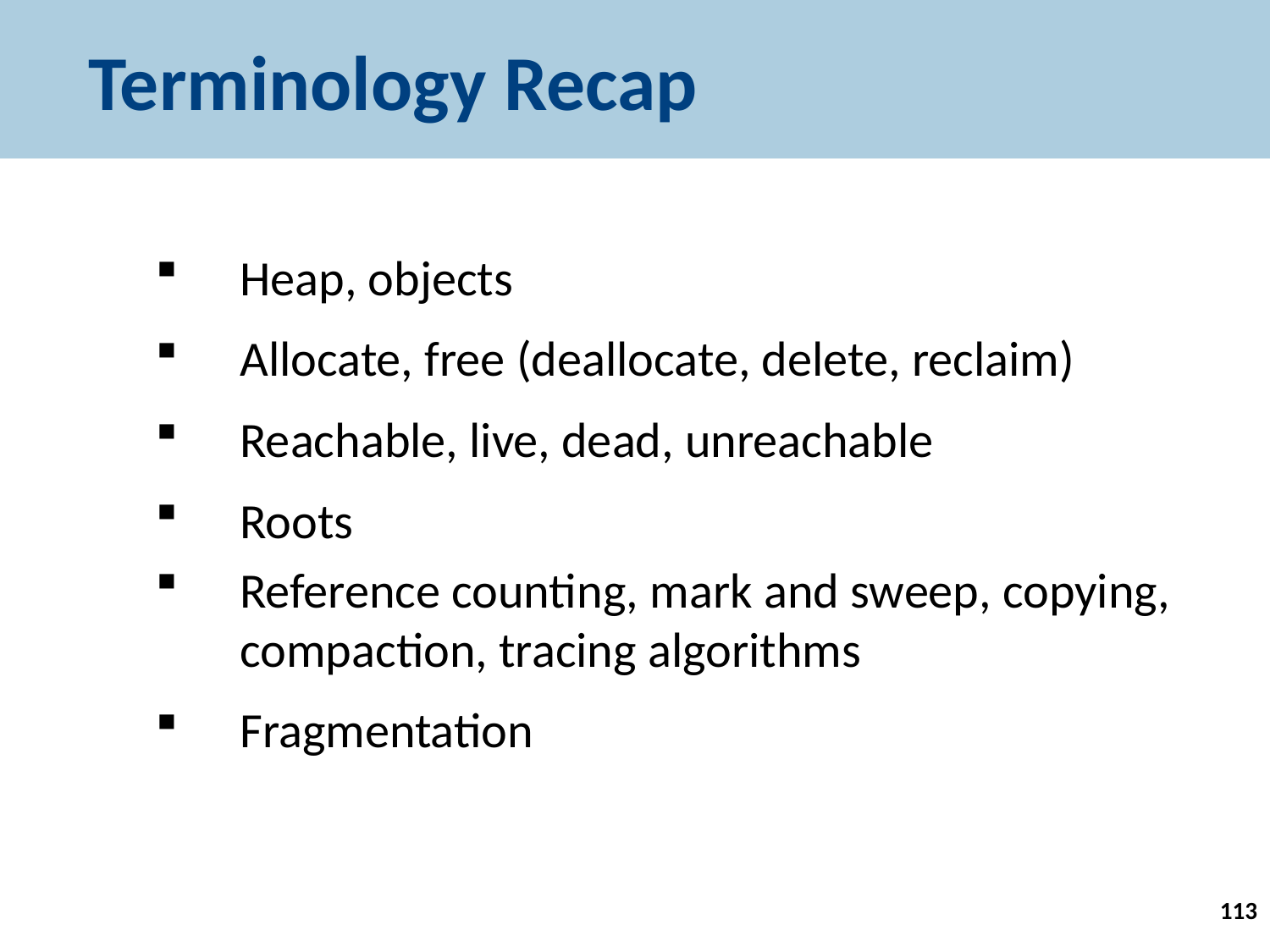

# Terminology Recap
Heap, objects
Allocate, free (deallocate, delete, reclaim)
Reachable, live, dead, unreachable
Roots
Reference counting, mark and sweep, copying, compaction, tracing algorithms
Fragmentation
113